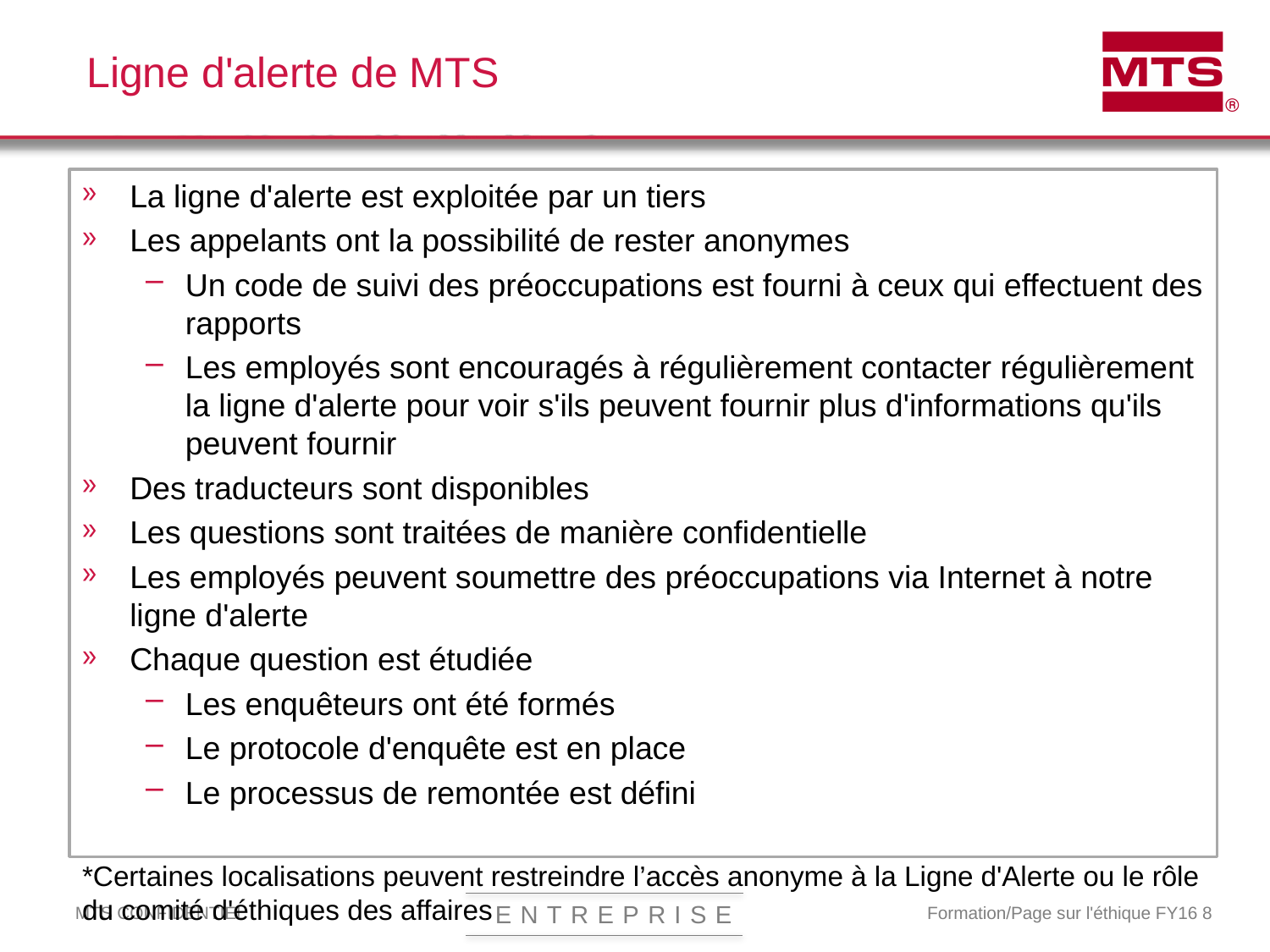

# Ligne d'alerte de MTS
La ligne d'alerte est exploitée par un tiers
Les appelants ont la possibilité de rester anonymes
Un code de suivi des préoccupations est fourni à ceux qui effectuent des rapports
Les employés sont encouragés à régulièrement contacter régulièrement la ligne d'alerte pour voir s'ils peuvent fournir plus d'informations qu'ils peuvent fournir
Des traducteurs sont disponibles
Les questions sont traitées de manière confidentielle
Les employés peuvent soumettre des préoccupations via Internet à notre ligne d'alerte
Chaque question est étudiée
Les enquêteurs ont été formés
Le protocole d'enquête est en place
Le processus de remontée est défini

*Certaines localisations peuvent restreindre l’accès anonyme à la Ligne d'Alerte ou le rôle du comité d'éthiques des affaires